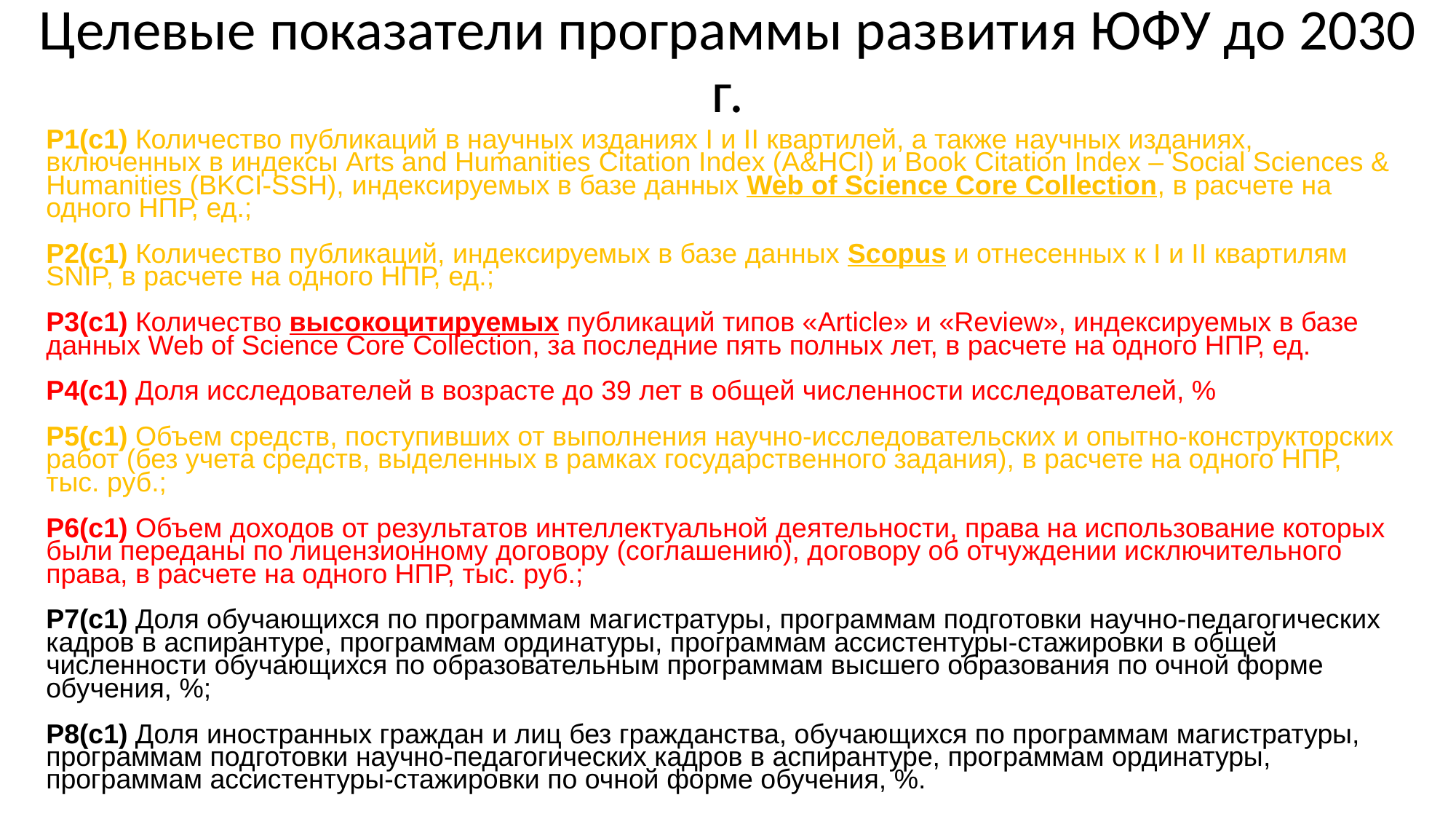

# Целевые показатели программы развития ЮФУ до 2030 г.
Р1(с1) Количество публикаций в научных изданиях I и II квартилей, а также научных изданиях, включенных в индексы Arts and Humanities Citation Index (A&HCI) и Book Citation Index – Social Sciences & Humanities (BKCI-SSH), индексируемых в базе данных Web of Science Core Collection, в расчете на одного НПР, ед.;
Р2(с1) Количество публикаций, индексируемых в базе данных Scopus и отнесенных к I и II квартилям SNIP, в расчете на одного НПР, ед.;
Р3(с1) Количество высокоцитируемых публикаций типов «Article» и «Review», индексируемых в базе данных Web of Science Core Collection, за последние пять полных лет, в расчете на одного НПР, ед.
Р4(с1) Доля исследователей в возрасте до 39 лет в общей численности исследователей, %
Р5(с1) Объем средств, поступивших от выполнения научно-исследовательских и опытно-конструкторских работ (без учета средств, выделенных в рамках государственного задания), в расчете на одного НПР, тыс. руб.;
Р6(с1) Объем доходов от результатов интеллектуальной деятельности, права на использование которых были переданы по лицензионному договору (соглашению), договору об отчуждении исключительного права, в расчете на одного НПР, тыс. руб.;
Р7(с1) Доля обучающихся по программам магистратуры, программам подготовки научно-педагогических кадров в аспирантуре, программам ординатуры, программам ассистентуры-стажировки в общей численности обучающихся по образовательным программам высшего образования по очной форме обучения, %;
Р8(с1) Доля иностранных граждан и лиц без гражданства, обучающихся по программам магистратуры, программам подготовки научно-педагогических кадров в аспирантуре, программам ординатуры, программам ассистентуры-стажировки по очной форме обучения, %.